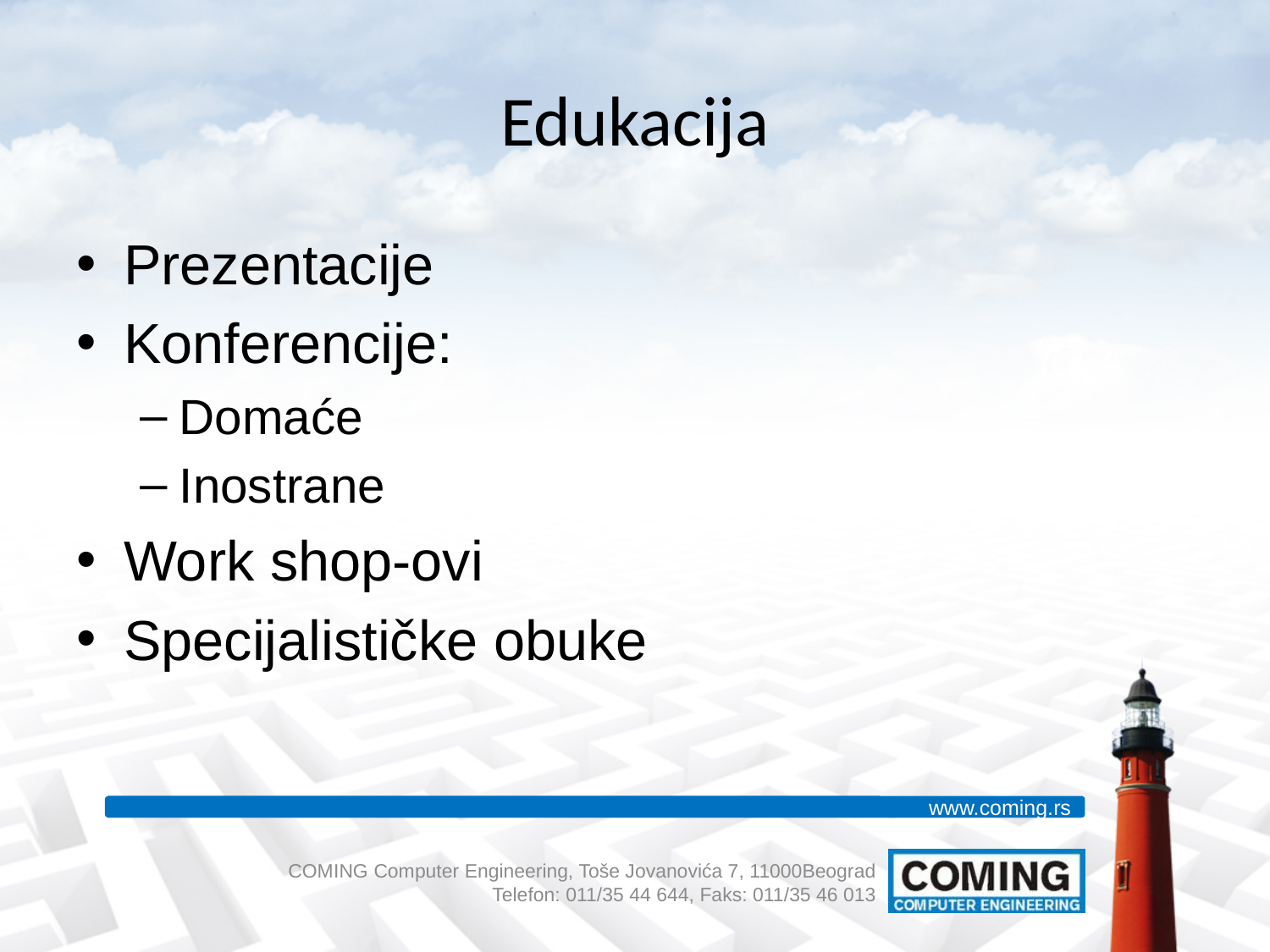

# Edukacija
Prezentacije
Konferencije:
Domaće
Inostrane
Work shop-ovi
Specijalističke obuke